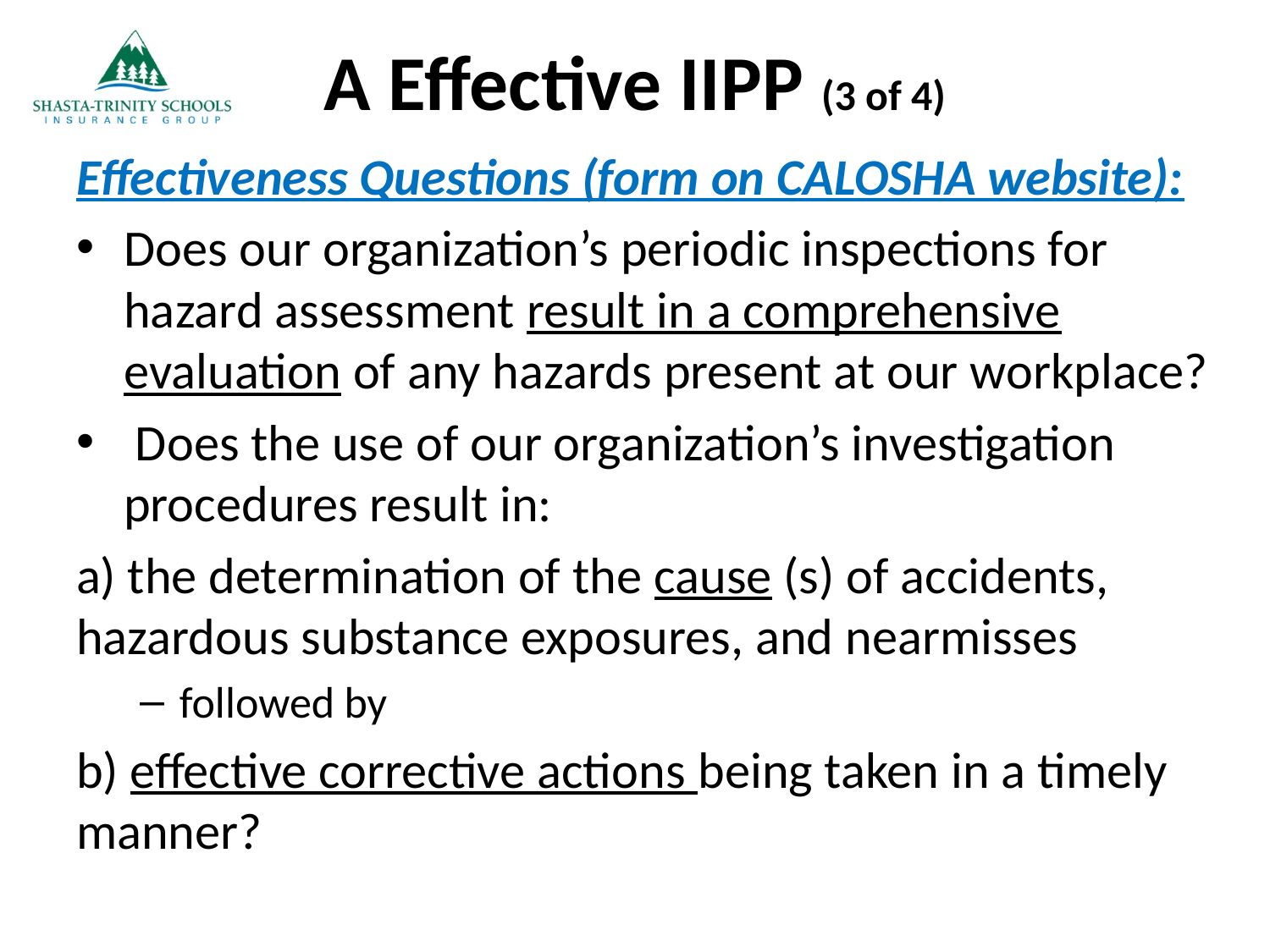

# A Effective IIPP (3 of 4)
Effectiveness Questions (form on CALOSHA website):
Does our organization’s periodic inspections for hazard assessment result in a comprehensive evaluation of any hazards present at our workplace?
 Does the use of our organization’s investigation procedures result in:
a) the determination of the cause (s) of accidents, hazardous substance exposures, and nearmisses
followed by
b) effective corrective actions being taken in a timely manner?